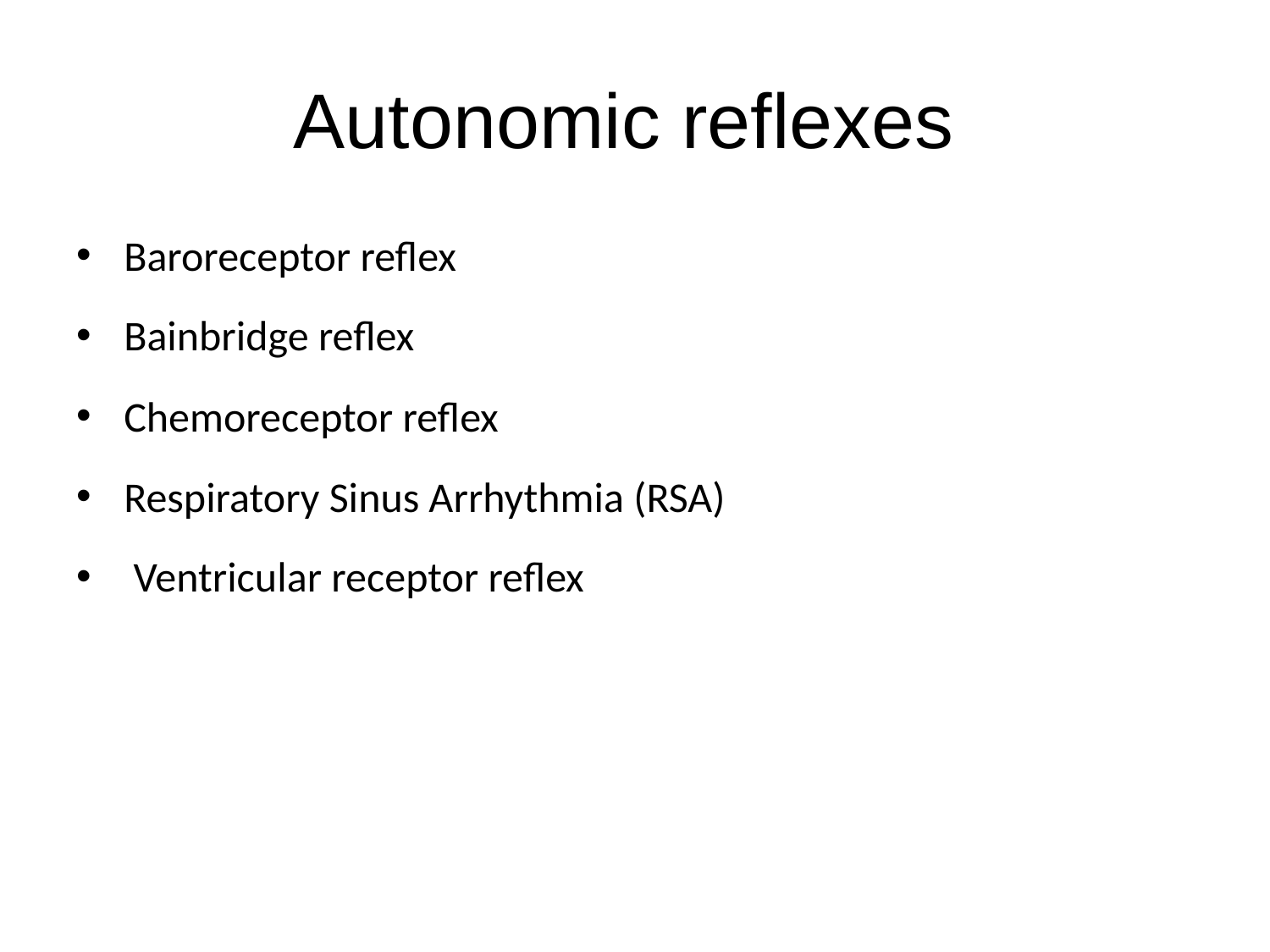

# Autonomic reflexes
Baroreceptor reflex
Bainbridge reflex
Chemoreceptor reflex
Respiratory Sinus Arrhythmia (RSA)
 Ventricular receptor reflex